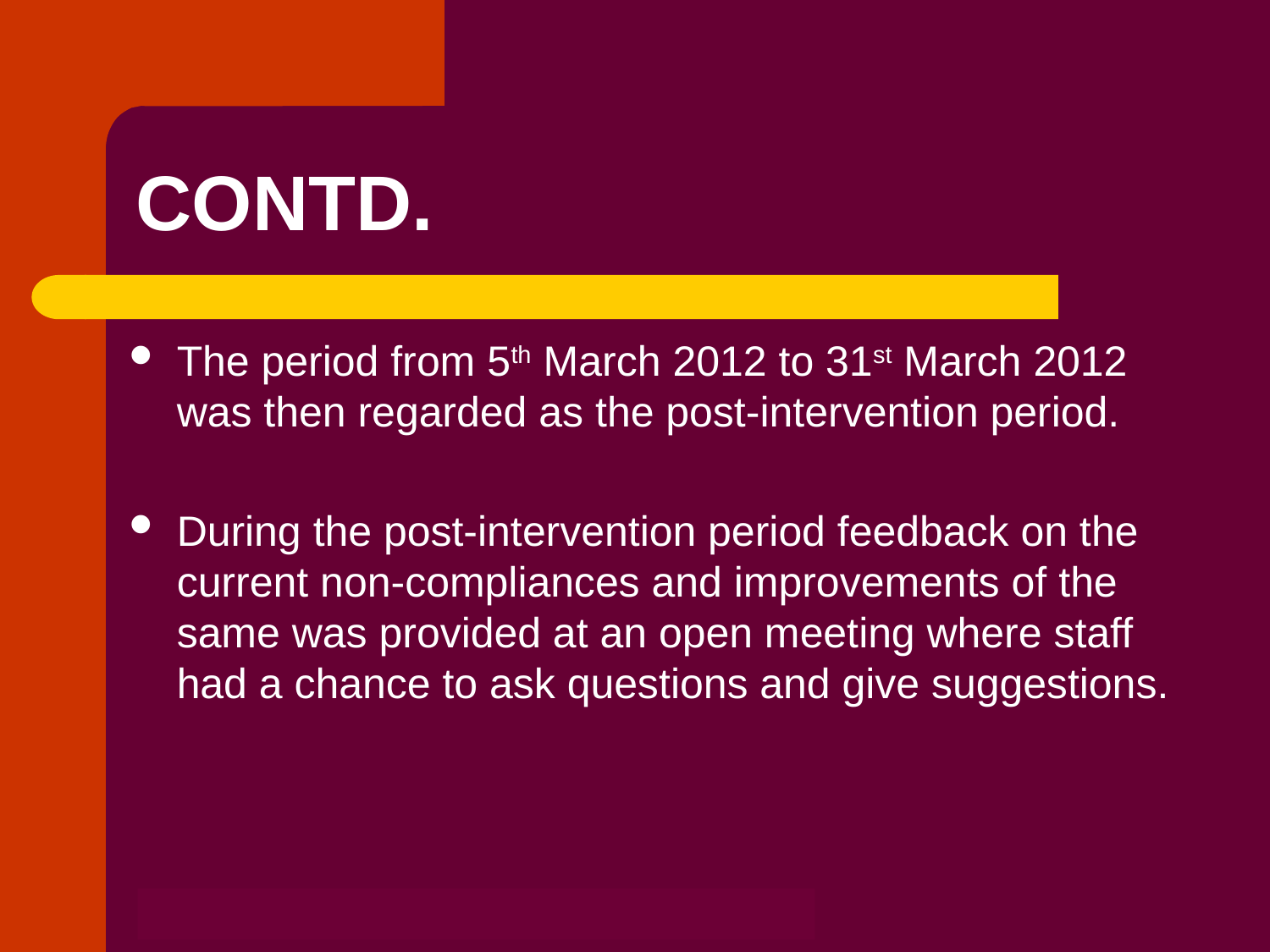

# CONTD.
The period from 5th March 2012 to 31st March 2012 was then regarded as the post-intervention period.

During the post-intervention period feedback on the current non-compliances and improvements of the same was provided at an open meeting where staff had a chance to ask questions and give suggestions.